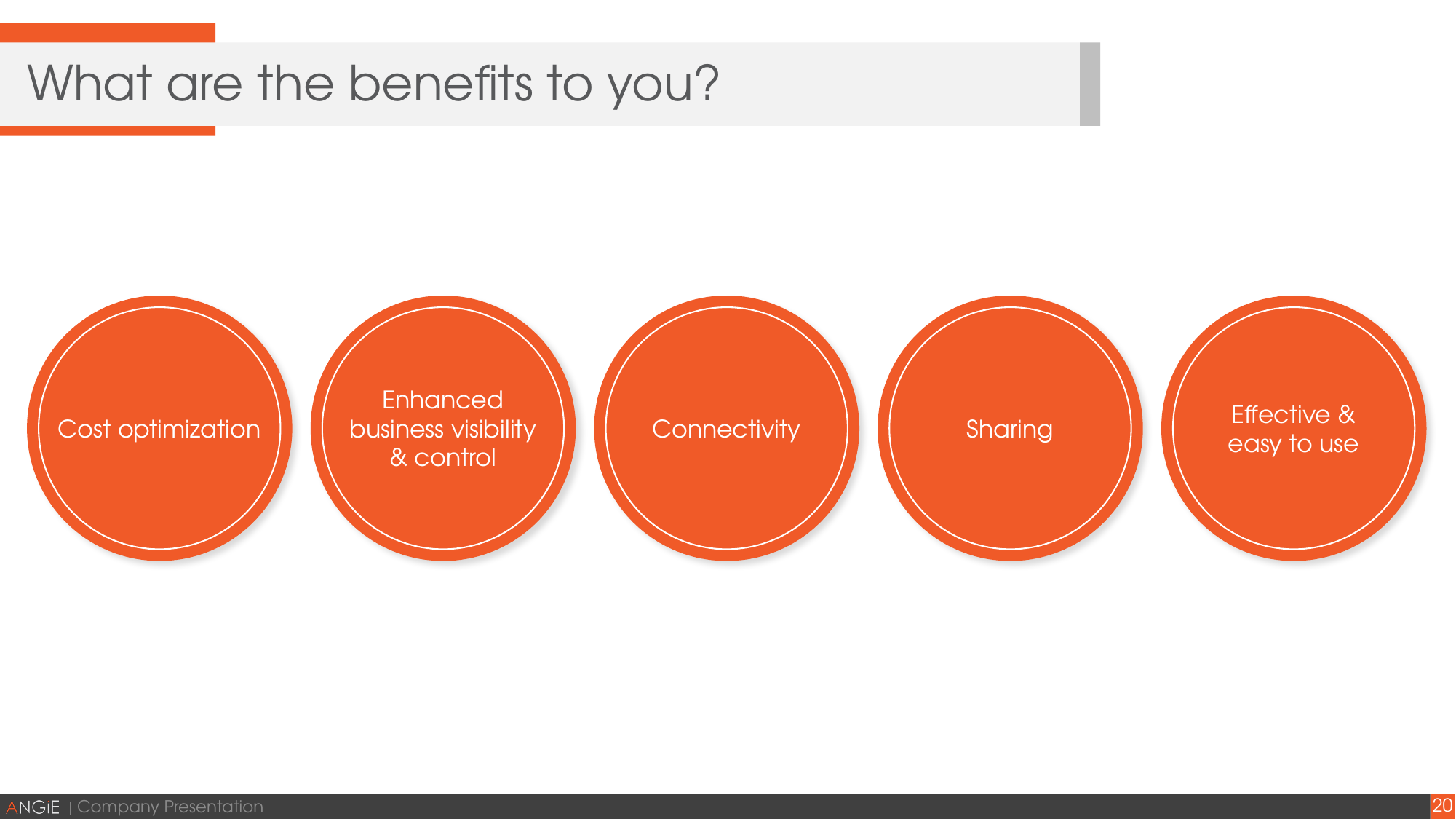

# What are the benefits to you?

Enhanced business visibility & control
Effective & easy to use
Cost optimization
Connectivity
Sharing
20
| Company Presentation